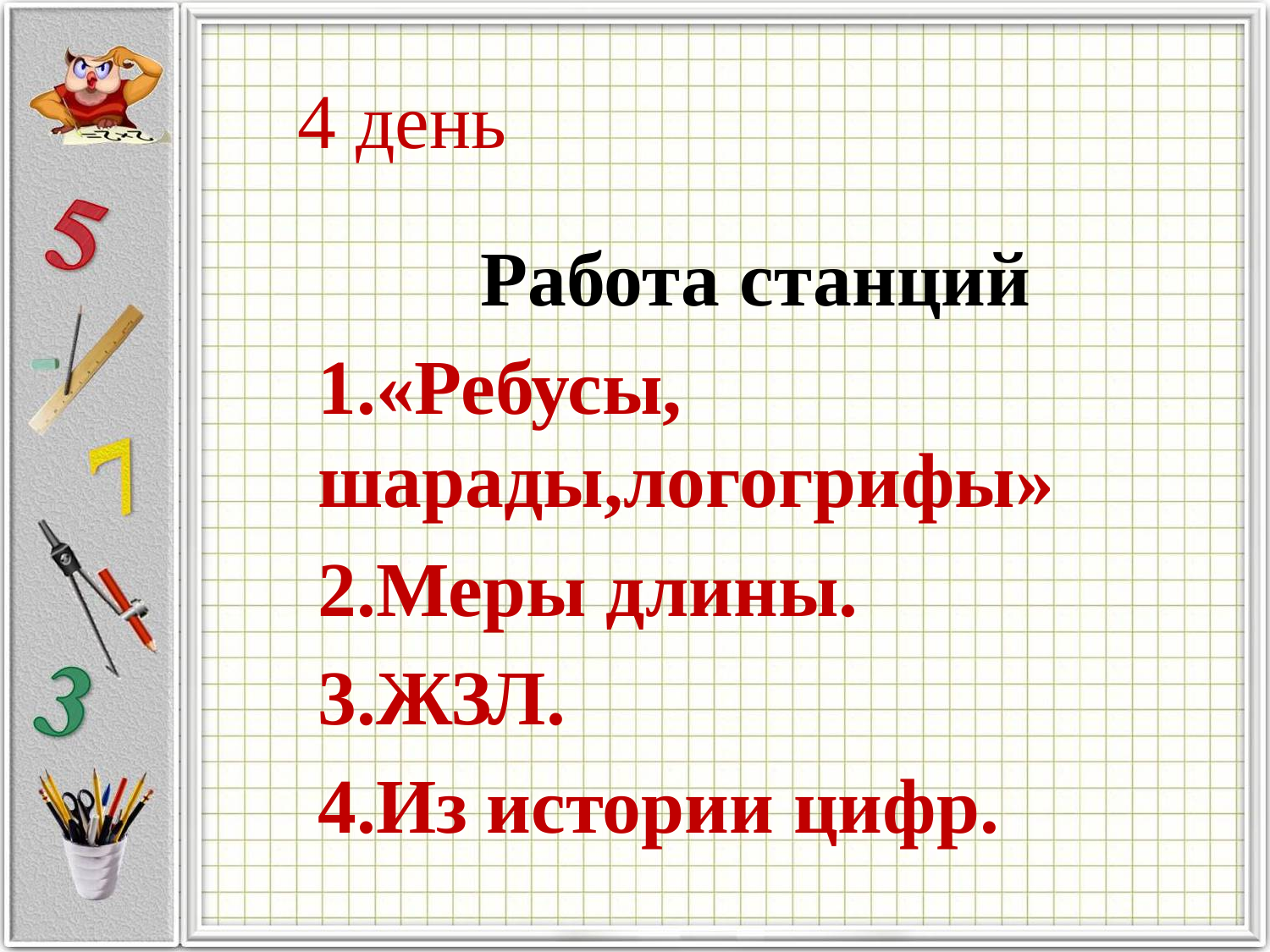

# 4 день
Работа станций
1.«Ребусы, шарады,логогрифы»
2.Меры длины.
3.ЖЗЛ.
4.Из истории цифр.